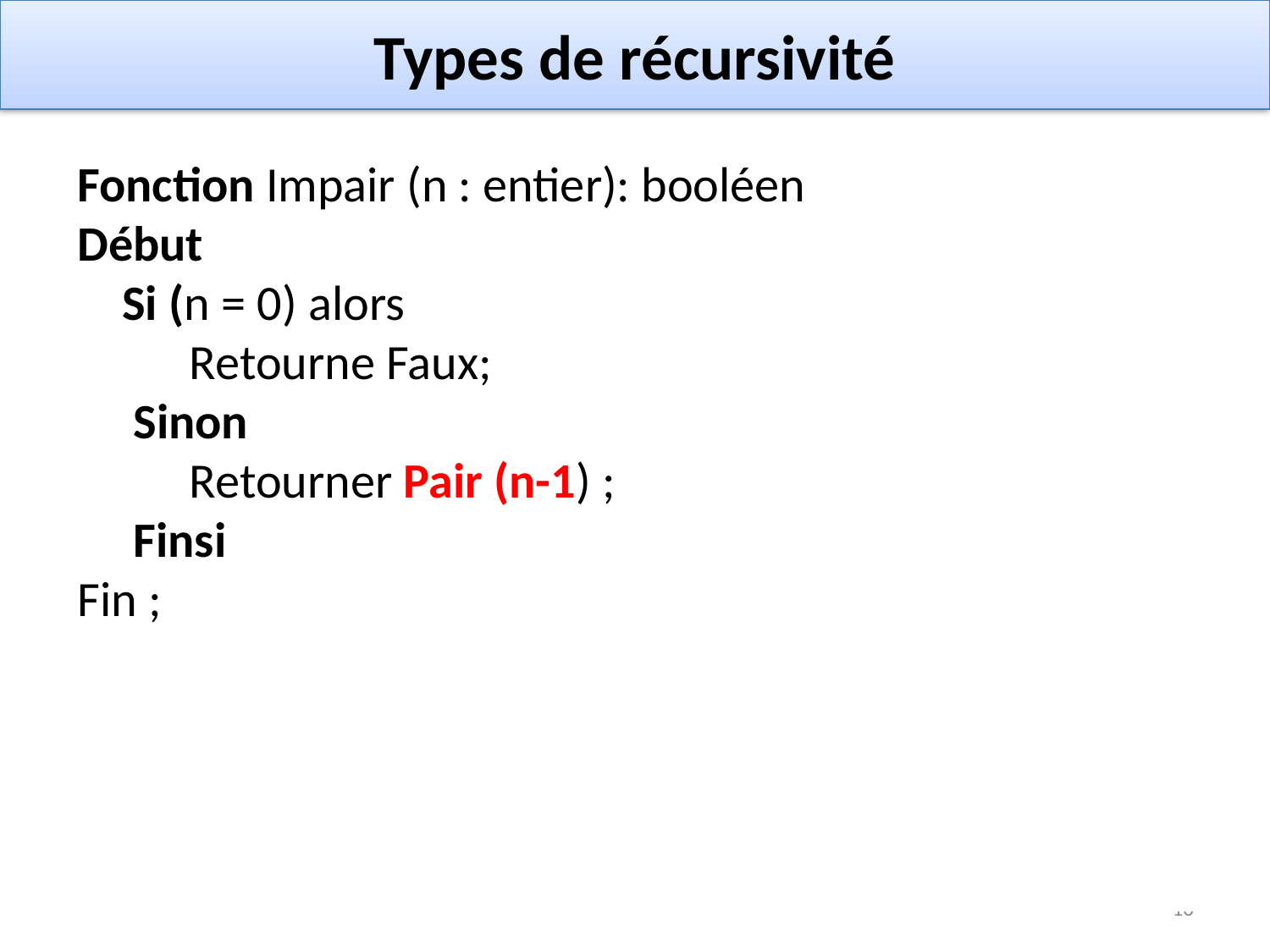

# Types de récursivité

Fonction Impair (n : entier): booléen
Début
    Si (n = 0) alors
          Retourne Faux;
     Sinon
          Retourner Pair (n-1) ;
     Finsi
Fin ;
16